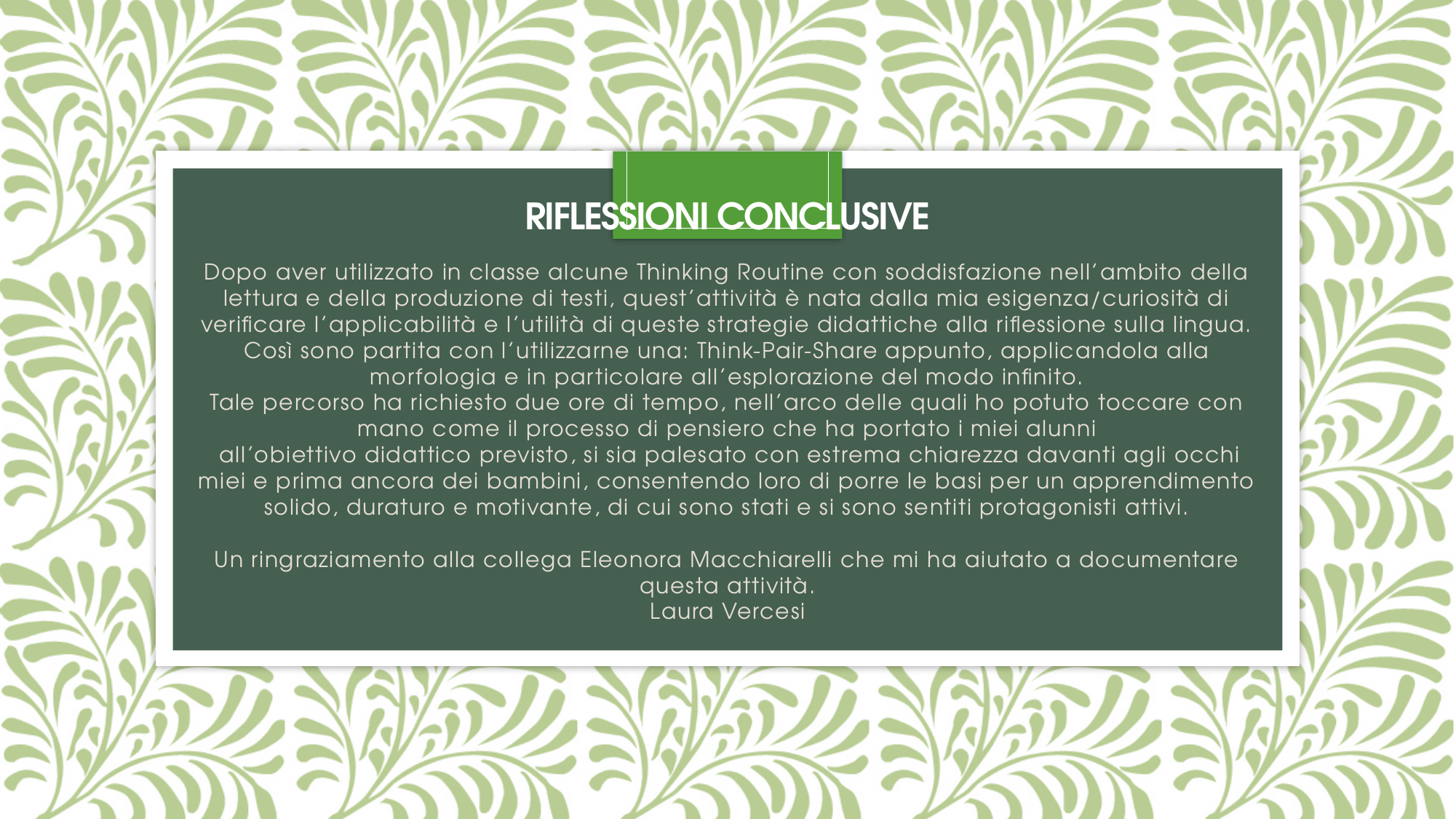

# Riflessioni conclusive
Dopo aver utilizzato in classe alcune Thinking Routine con soddisfazione nell’ambito della lettura e della produzione di testi, quest’attività è nata dalla mia esigenza/curiosità di verificare l’applicabilità e l’utilità di queste strategie didattiche alla riflessione sulla lingua. Così sono partita con l’utilizzarne una: Think-Pair-Share appunto, applicandola alla morfologia e in particolare all’esplorazione del modo infinito.
Tale percorso ha richiesto due ore di tempo, nell’arco delle quali ho potuto toccare con mano come il processo di pensiero che ha portato i miei alunni
 all’obiettivo didattico previsto, si sia palesato con estrema chiarezza davanti agli occhi miei e prima ancora dei bambini, consentendo loro di porre le basi per un apprendimento solido, duraturo e motivante, di cui sono stati e si sono sentiti protagonisti attivi.

Un ringraziamento alla collega Eleonora Macchiarelli che mi ha aiutato a documentare questa attività.
Laura Vercesi